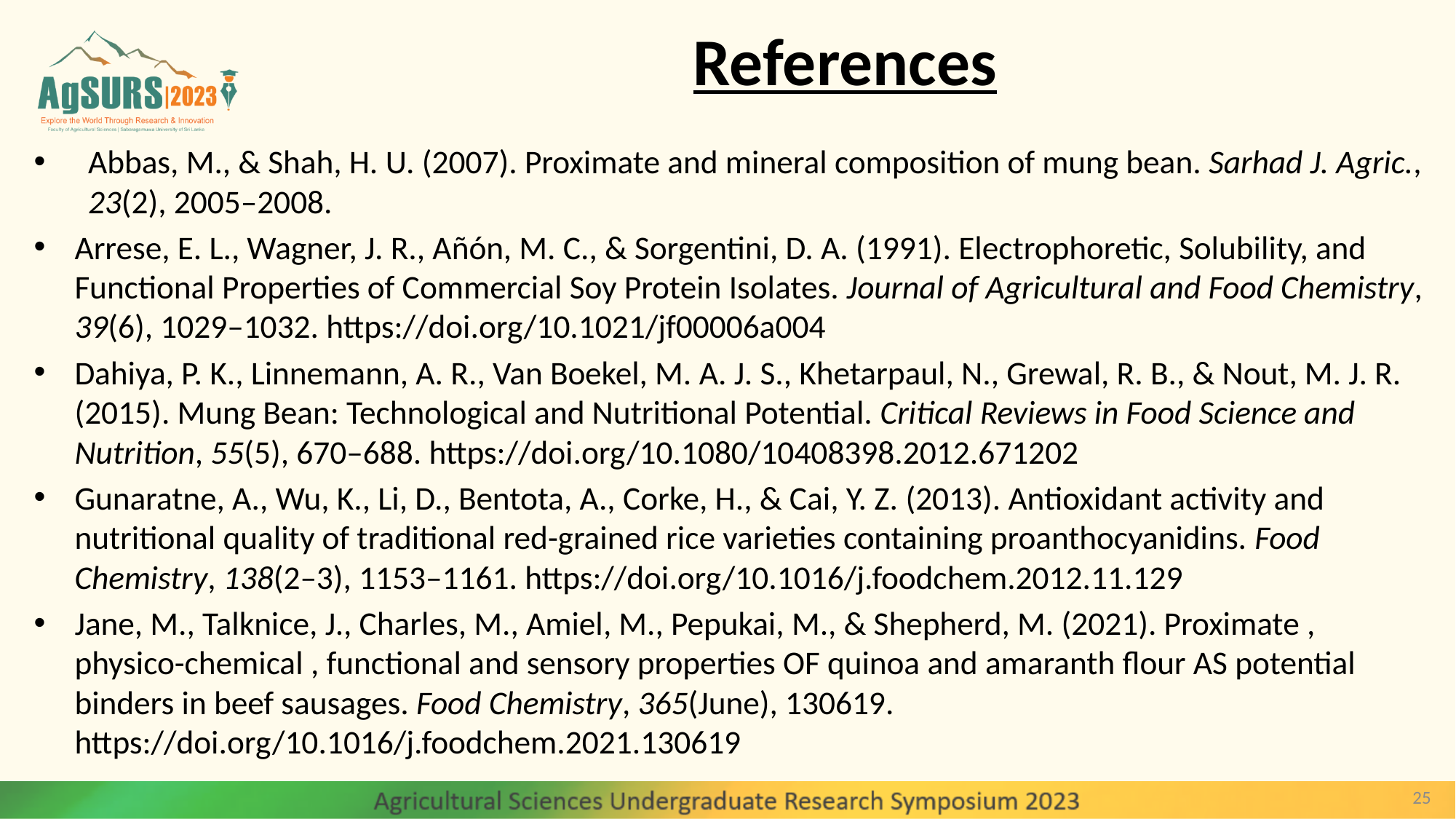

# References
Abbas, M., & Shah, H. U. (2007). Proximate and mineral composition of mung bean. Sarhad J. Agric., 23(2), 2005–2008.
Arrese, E. L., Wagner, J. R., Añón, M. C., & Sorgentini, D. A. (1991). Electrophoretic, Solubility, and Functional Properties of Commercial Soy Protein Isolates. Journal of Agricultural and Food Chemistry, 39(6), 1029–1032. https://doi.org/10.1021/jf00006a004
Dahiya, P. K., Linnemann, A. R., Van Boekel, M. A. J. S., Khetarpaul, N., Grewal, R. B., & Nout, M. J. R. (2015). Mung Bean: Technological and Nutritional Potential. Critical Reviews in Food Science and Nutrition, 55(5), 670–688. https://doi.org/10.1080/10408398.2012.671202
Gunaratne, A., Wu, K., Li, D., Bentota, A., Corke, H., & Cai, Y. Z. (2013). Antioxidant activity and nutritional quality of traditional red-grained rice varieties containing proanthocyanidins. Food Chemistry, 138(2–3), 1153–1161. https://doi.org/10.1016/j.foodchem.2012.11.129
Jane, M., Talknice, J., Charles, M., Amiel, M., Pepukai, M., & Shepherd, M. (2021). Proximate , physico-chemical , functional and sensory properties OF quinoa and amaranth flour AS potential binders in beef sausages. Food Chemistry, 365(June), 130619. https://doi.org/10.1016/j.foodchem.2021.130619

25